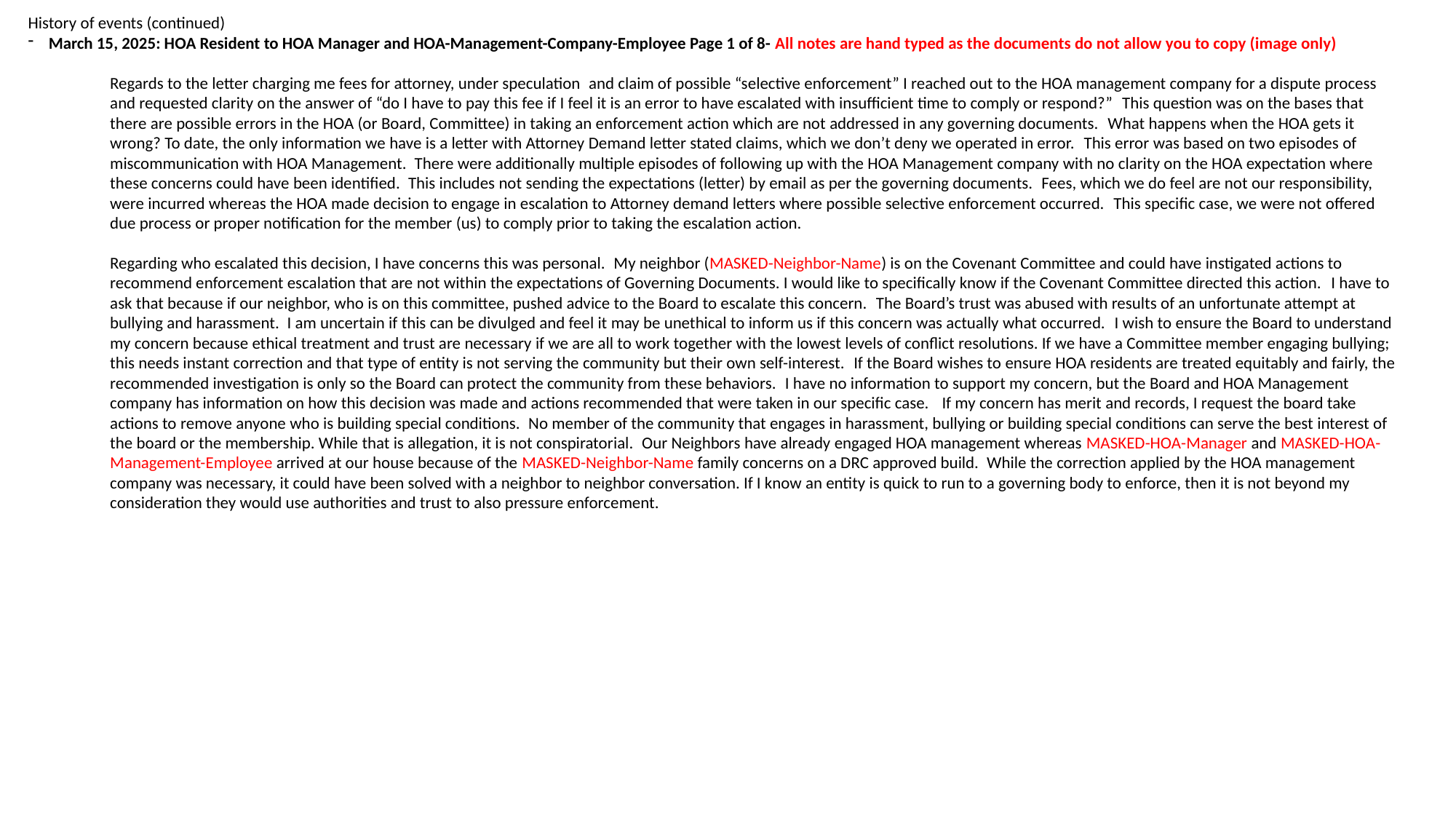

History of events (continued)
March 15, 2025: HOA Resident to HOA Manager and HOA-Management-Company-Employee Page 1 of 8- All notes are hand typed as the documents do not allow you to copy (image only)

Regards to the letter charging me fees for attorney, under speculation  and claim of possible “selective enforcement” I reached out to the HOA management company for a dispute process and requested clarity on the answer of “do I have to pay this fee if I feel it is an error to have escalated with insufficient time to comply or respond?”  This question was on the bases that there are possible errors in the HOA (or Board, Committee) in taking an enforcement action which are not addressed in any governing documents.  What happens when the HOA gets it wrong? To date, the only information we have is a letter with Attorney Demand letter stated claims, which we don’t deny we operated in error.  This error was based on two episodes of miscommunication with HOA Management.  There were additionally multiple episodes of following up with the HOA Management company with no clarity on the HOA expectation where these concerns could have been identified.  This includes not sending the expectations (letter) by email as per the governing documents.  Fees, which we do feel are not our responsibility, were incurred whereas the HOA made decision to engage in escalation to Attorney demand letters where possible selective enforcement occurred.  This specific case, we were not offered due process or proper notification for the member (us) to comply prior to taking the escalation action.

Regarding who escalated this decision, I have concerns this was personal.  My neighbor (MASKED-Neighbor-Name) is on the Covenant Committee and could have instigated actions to recommend enforcement escalation that are not within the expectations of Governing Documents. I would like to specifically know if the Covenant Committee directed this action.  I have to ask that because if our neighbor, who is on this committee, pushed advice to the Board to escalate this concern.  The Board’s trust was abused with results of an unfortunate attempt at bullying and harassment.  I am uncertain if this can be divulged and feel it may be unethical to inform us if this concern was actually what occurred.  I wish to ensure the Board to understand my concern because ethical treatment and trust are necessary if we are all to work together with the lowest levels of conflict resolutions. If we have a Committee member engaging bullying; this needs instant correction and that type of entity is not serving the community but their own self-interest.  If the Board wishes to ensure HOA residents are treated equitably and fairly, the recommended investigation is only so the Board can protect the community from these behaviors.  I have no information to support my concern, but the Board and HOA Management company has information on how this decision was made and actions recommended that were taken in our specific case.   If my concern has merit and records, I request the board take actions to remove anyone who is building special conditions.  No member of the community that engages in harassment, bullying or building special conditions can serve the best interest of the board or the membership. While that is allegation, it is not conspiratorial.  Our Neighbors have already engaged HOA management whereas MASKED-HOA-Manager and MASKED-HOA-Management-Employee arrived at our house because of the MASKED-Neighbor-Name family concerns on a DRC approved build.  While the correction applied by the HOA management company was necessary, it could have been solved with a neighbor to neighbor conversation. If I know an entity is quick to run to a governing body to enforce, then it is not beyond my consideration they would use authorities and trust to also pressure enforcement.